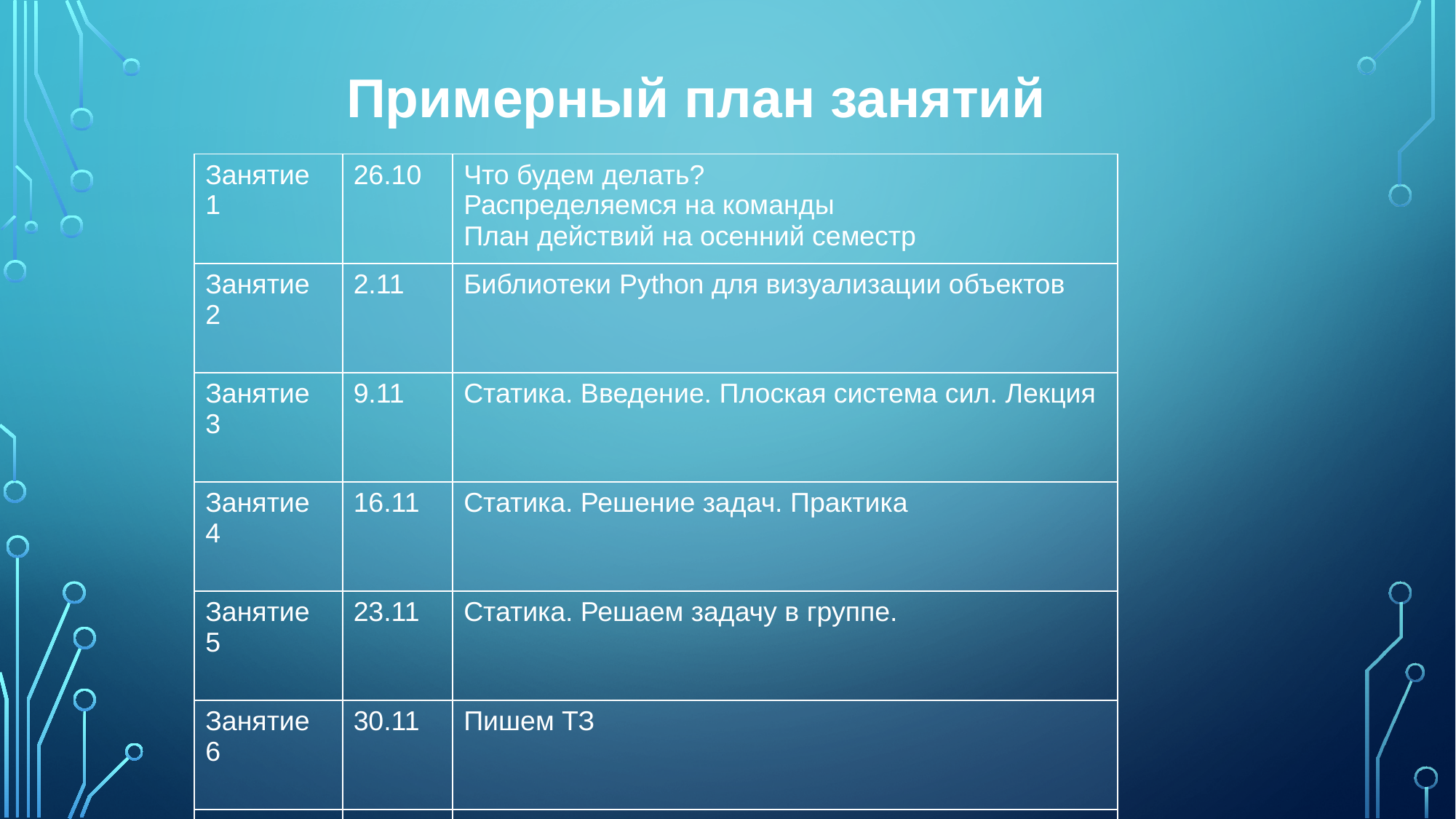

Примерный план занятий
| Занятие 1 | 26.10 | Что будем делать? Распределяемся на команды План действий на осенний семестр |
| --- | --- | --- |
| Занятие 2 | 2.11 | Библиотеки Python для визуализации объектов |
| Занятие 3 | 9.11 | Статика. Введение. Плоская система сил. Лекция |
| Занятие 4 | 16.11 | Статика. Решение задач. Практика |
| Занятие 5 | 23.11 | Статика. Решаем задачу в группе. |
| Занятие 6 | 30.11 | Пишем ТЗ |
| Занятие 7 | 7.12 | Консультация |
| Занятие 8 | 14.12 | Представление отчета по проекту |